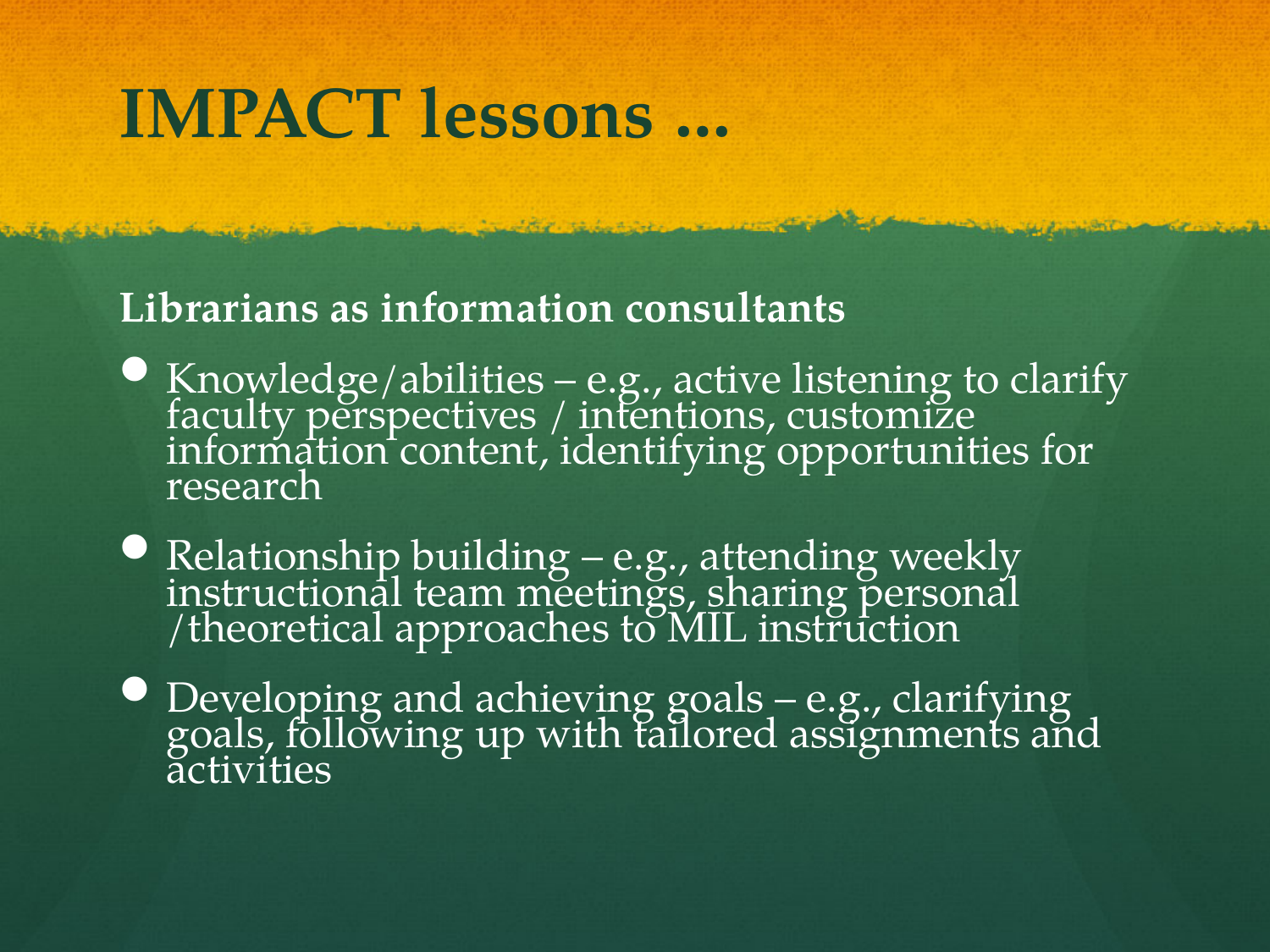

# IMPACT lessons …
Librarians as information consultants
Knowledge/abilities – e.g., active listening to clarify faculty perspectives / intentions, customize information content, identifying opportunities for research
Relationship building – e.g., attending weekly instructional team meetings, sharing personal /theoretical approaches to MIL instruction
Developing and achieving goals – e.g., clarifying goals, following up with tailored assignments and activities